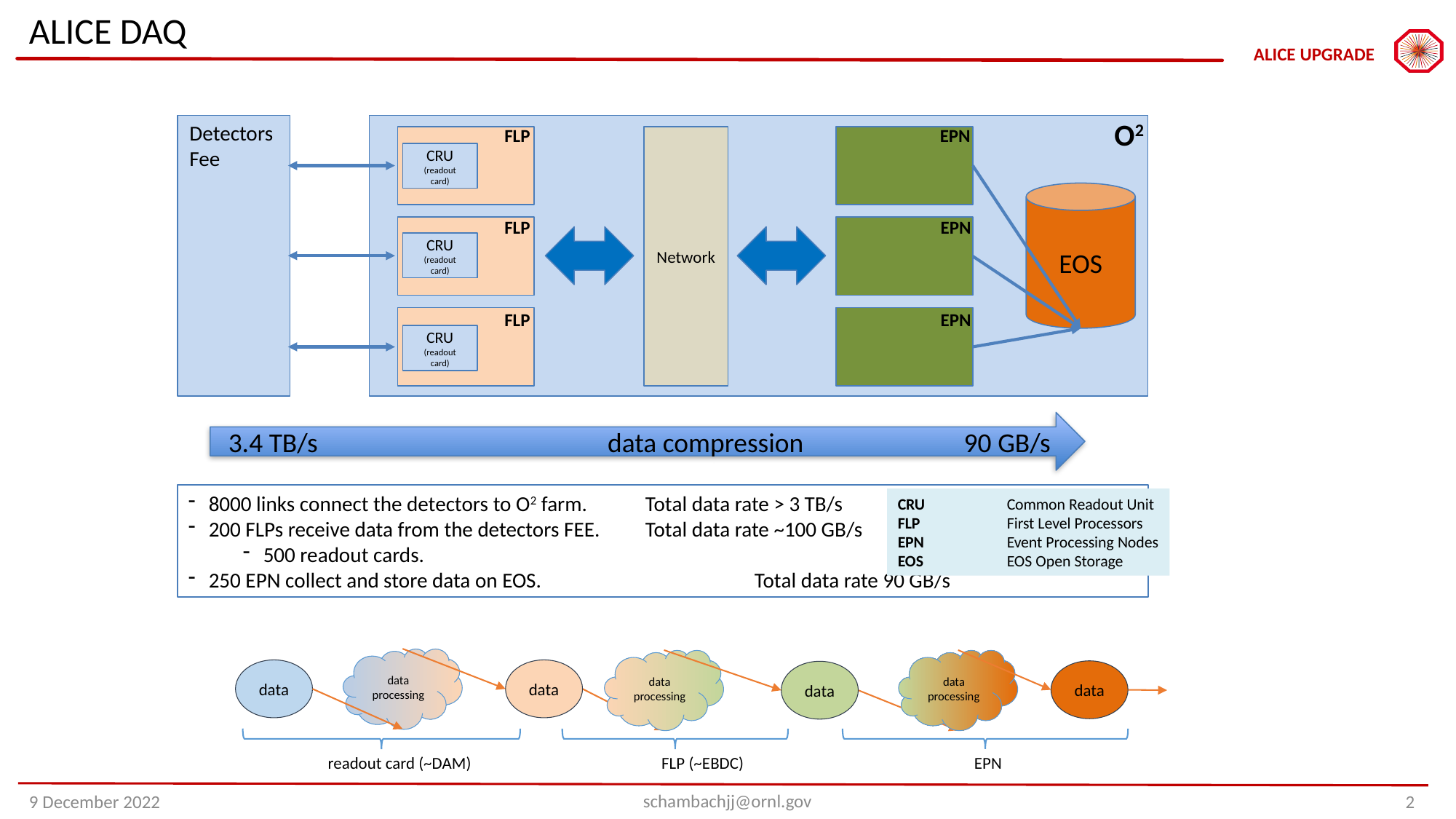

# ALICE DAQ
O2
Detectors
Fee

FLP
EPN

Network

CRU
(readout
card)
EOS
FLP
EPN

CRU
(readout
card)
FLP
EPN

CRU
(readout
card)
3.4 TB/s                                               data compression                          90 GB/s
8000 links connect the detectors to O2 farm.  	Total data rate > 3 TB/s
200 FLPs receive data from the detectors FEE.	Total data rate ~100 GB/s
500 readout cards.
250 EPN collect and store data on EOS. 		Total data rate 90 GB/s
CRU	Common Readout Unit
FLP	First Level Processors
EPN	Event Processing Nodes
EOS	EOS Open Storage

data processing
data processing
data processing
data
data
data
data
readout card (~DAM)
FLP (~EBDC)
EPN
schambachjj@ornl.gov
2
9 December 2022